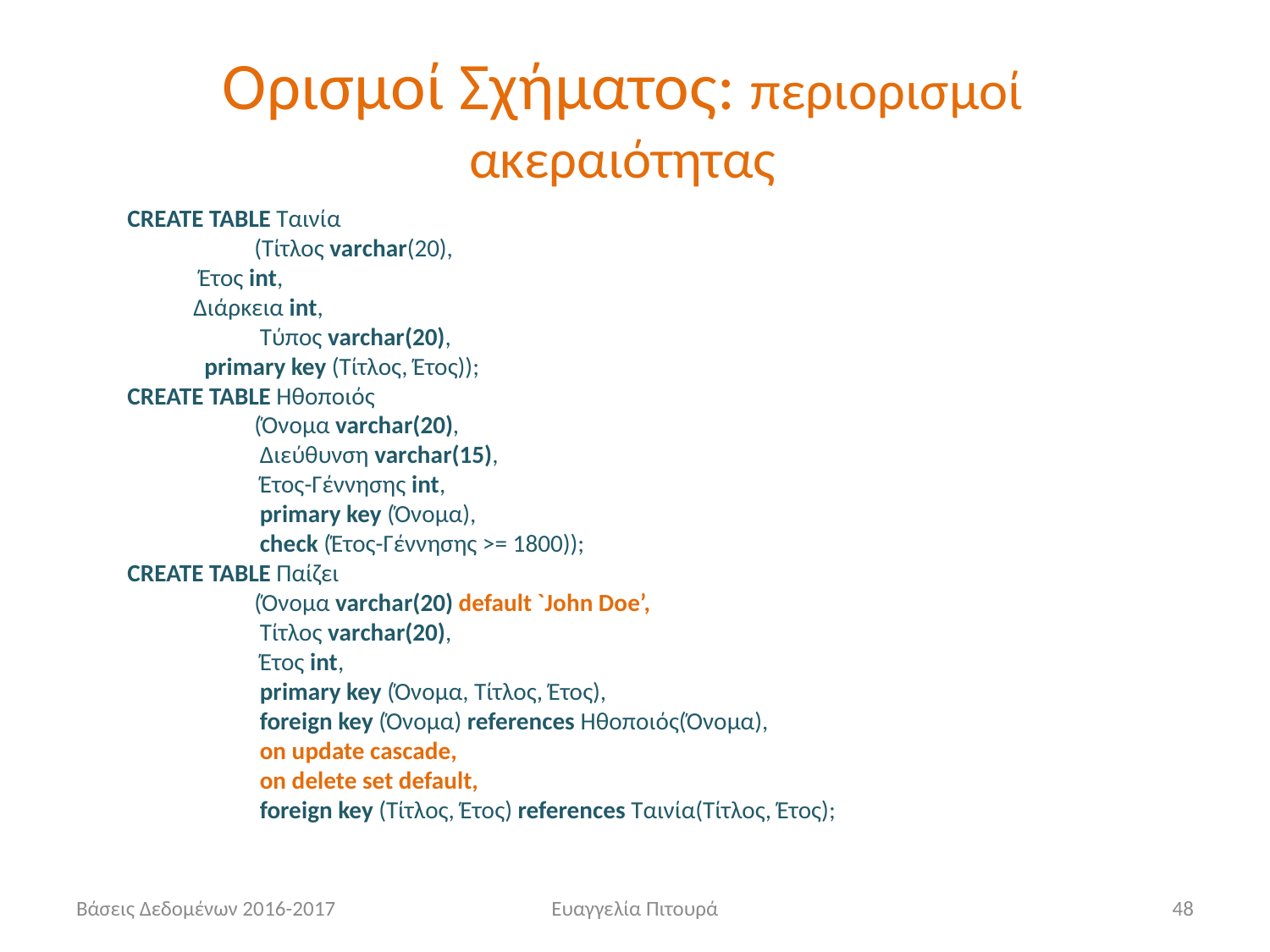

Ορισμοί Σχήματος: περιορισμοί ακεραιότητας
CREATE TABLE Ταινία
	(Τίτλος varchar(20),
             Έτος int,
            Διάρκεια int,
	 Τύπος varchar(20),
              primary key (Τίτλος, Έτος));
CREATE TABLE Ηθοποιός
	(Όνομα varchar(20),
	 Διεύθυνση varchar(15),
	 Έτος-Γέννησης int,
	 primary key (Όνομα),
	 check (Έτος-Γέννησης >= 1800));
CREATE TABLE Παίζει
	(Όνομα varchar(20) default `John Doe’,
	 Τίτλος varchar(20),
	 Έτος int,
	 primary key (Όνομα, Τίτλος, Έτος),
	 foreign key (Όνομα) references Ηθοποιός(Όνομα),
	 on update cascade,
	 on delete set default,
	 foreign key (Τίτλος, Έτος) references Ταινία(Τίτλος, Έτος);
Βάσεις Δεδομένων 2016-2017
Ευαγγελία Πιτουρά
48